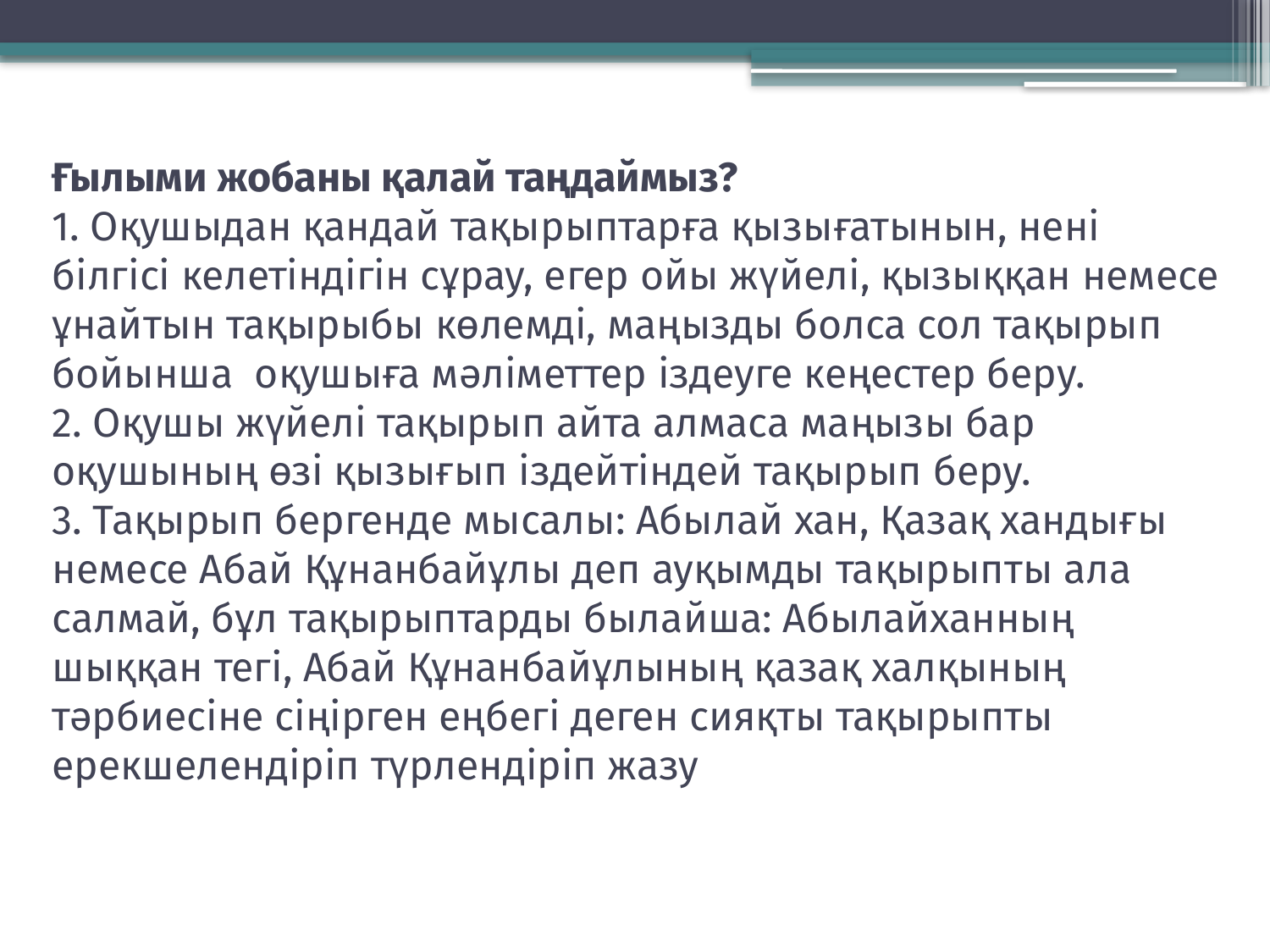

# Ғылыми жобаны қалай таңдаймыз? 1. Оқушыдан қандай тақырыптарға қызығатынын, нені білгісі келетіндігін сұрау, егер ойы жүйелі, қызыққан немесе ұнайтын тақырыбы көлемді, маңызды болса сол тақырып бойынша  оқушыға мәліметтер іздеуге кеңестер беру. 2. Оқушы жүйелі тақырып айта алмаса маңызы бар  оқушының өзі қызығып іздейтіндей тақырып беру. 3. Тақырып бергенде мысалы: Абылай хан, Қазақ хандығы немесе Абай Құнанбайұлы деп ауқымды тақырыпты ала салмай, бұл тақырыптарды былайша: Абылайханның шыққан тегі, Абай Құнанбайұлының қазақ халқының тәрбиесіне сіңірген еңбегі деген сияқты тақырыпты ерекшелендіріп түрлендіріп жазу